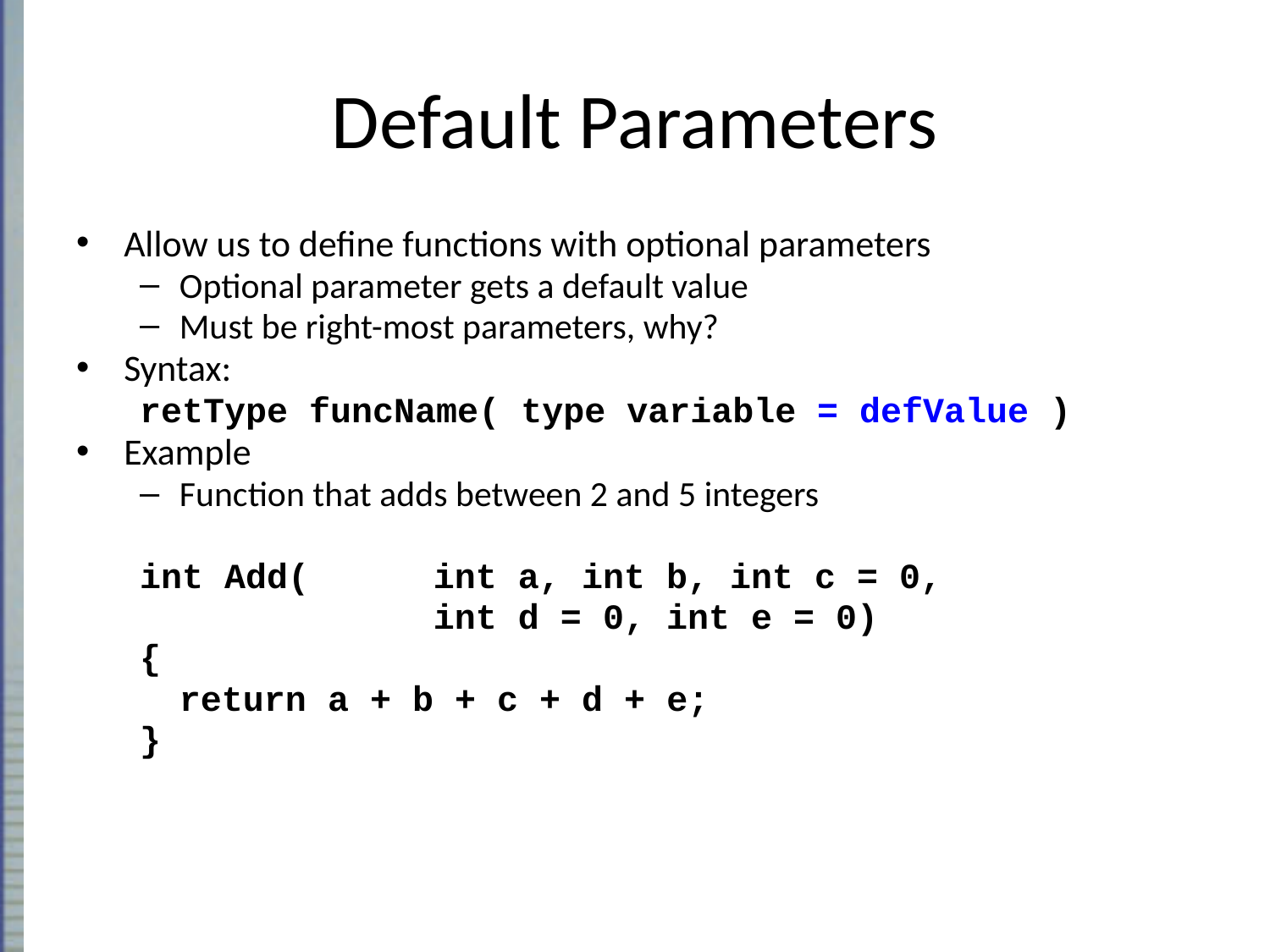

# Default Parameters
Allow us to define functions with optional parameters
Optional parameter gets a default value
Must be right-most parameters, why?
Syntax:
retType funcName( type variable = defValue )
Example
Function that adds between 2 and 5 integers

int Add(	int a, int b, int c = 0,
			int d = 0, int e = 0)
{
	return a + b + c + d + e;
}